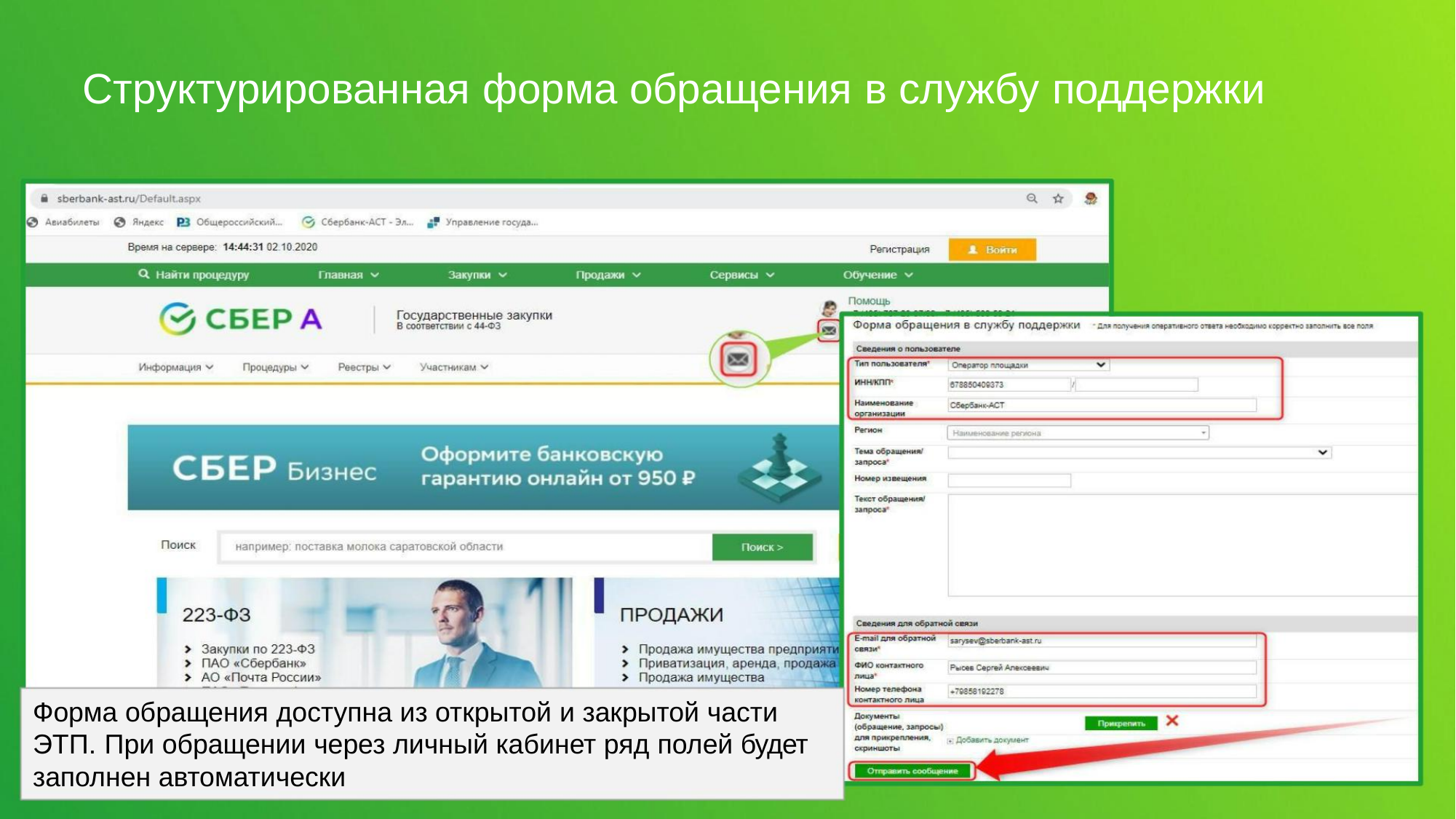

Структурированная форма обращения в службу поддержки
Форма обращения доступна из открытой и закрытой части
ЭТП. При обращении через личный кабинет ряд полей будет
заполнен автоматически